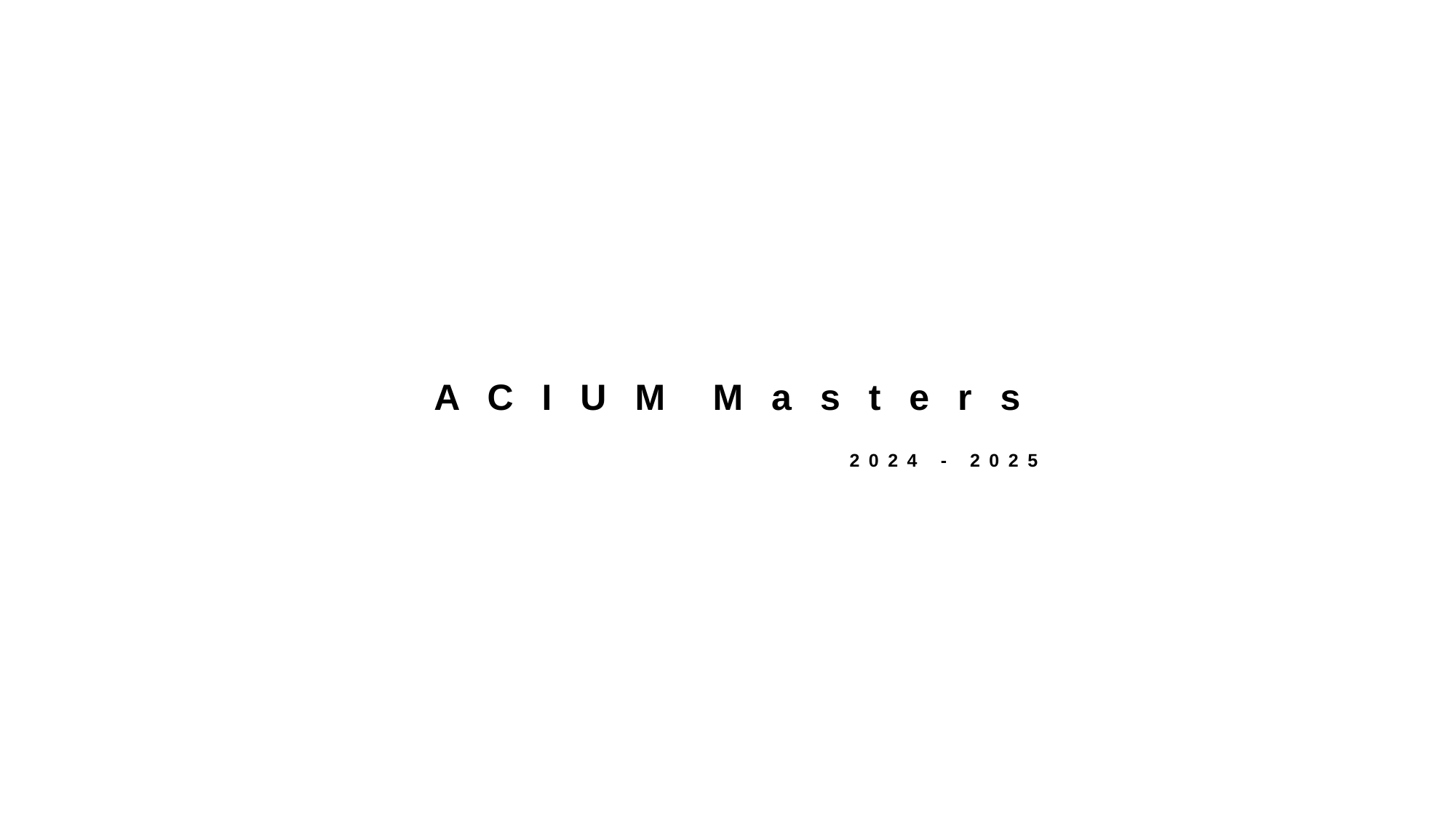

A C I U M  M a s t e r s
 2024 - 2025